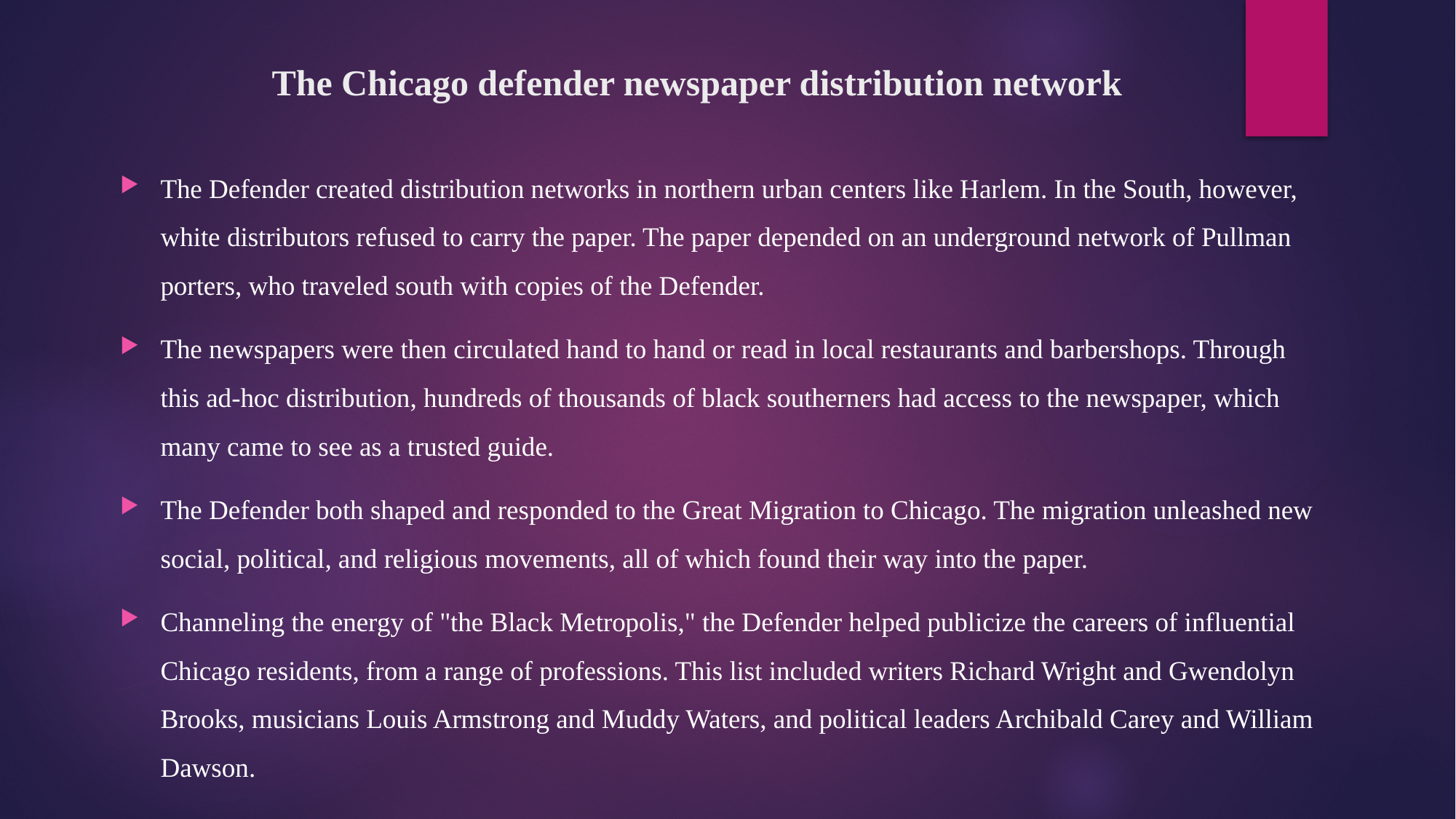

# The Chicago defender newspaper distribution network
The Defender created distribution networks in northern urban centers like Harlem. In the South, however, white distributors refused to carry the paper. The paper depended on an underground network of Pullman porters, who traveled south with copies of the Defender.
The newspapers were then circulated hand to hand or read in local restaurants and barbershops. Through this ad-hoc distribution, hundreds of thousands of black southerners had access to the newspaper, which many came to see as a trusted guide.
The Defender both shaped and responded to the Great Migration to Chicago. The migration unleashed new social, political, and religious movements, all of which found their way into the paper.
Channeling the energy of "the Black Metropolis," the Defender helped publicize the careers of influential Chicago residents, from a range of professions. This list included writers Richard Wright and Gwendolyn Brooks, musicians Louis Armstrong and Muddy Waters, and political leaders Archibald Carey and William Dawson.